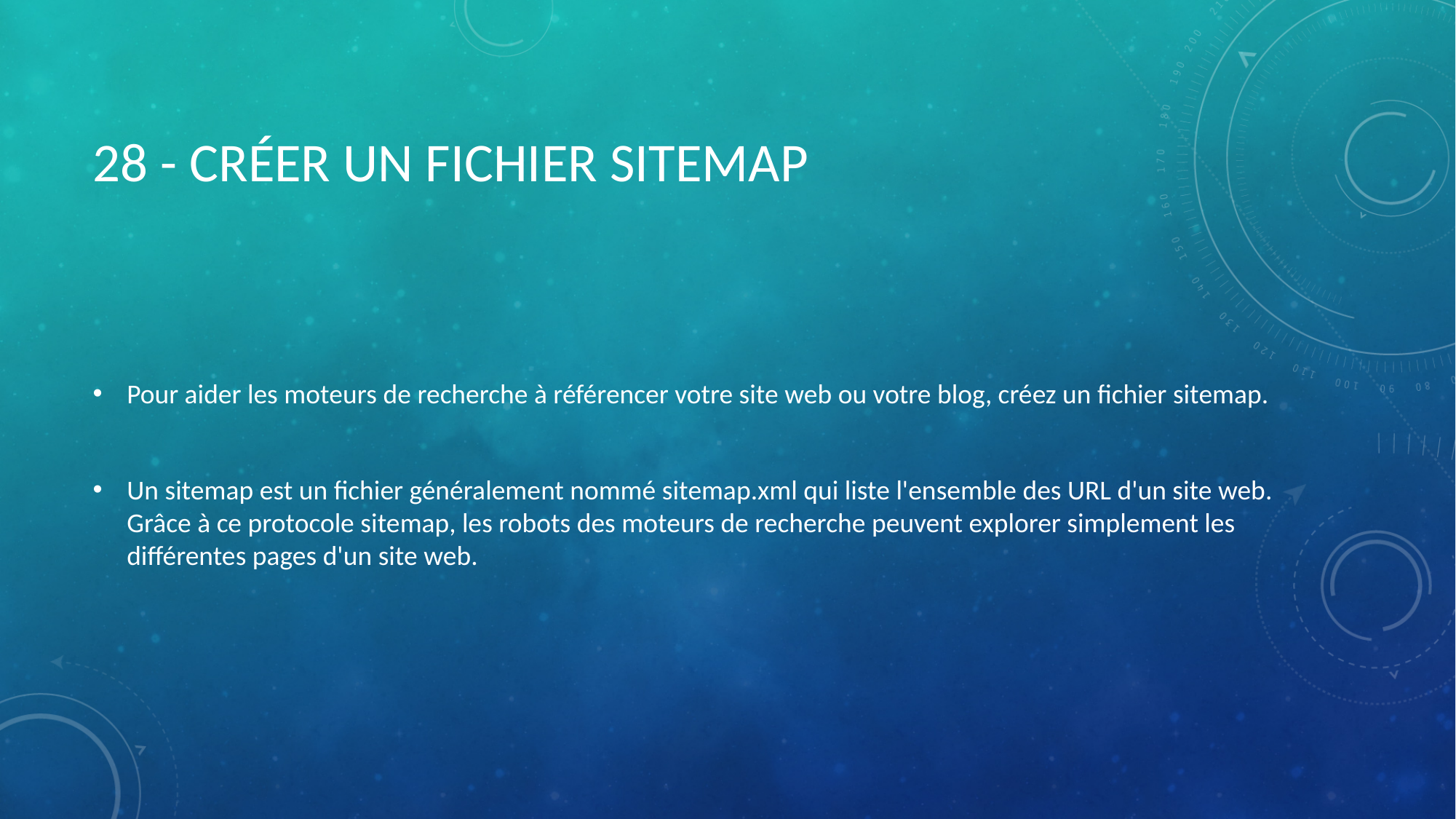

# 28 - Créer un fichier sitemap
Pour aider les moteurs de recherche à référencer votre site web ou votre blog, créez un fichier sitemap.

Un sitemap est un fichier généralement nommé sitemap.xml qui liste l'ensemble des URL d'un site web. Grâce à ce protocole sitemap, les robots des moteurs de recherche peuvent explorer simplement les différentes pages d'un site web.